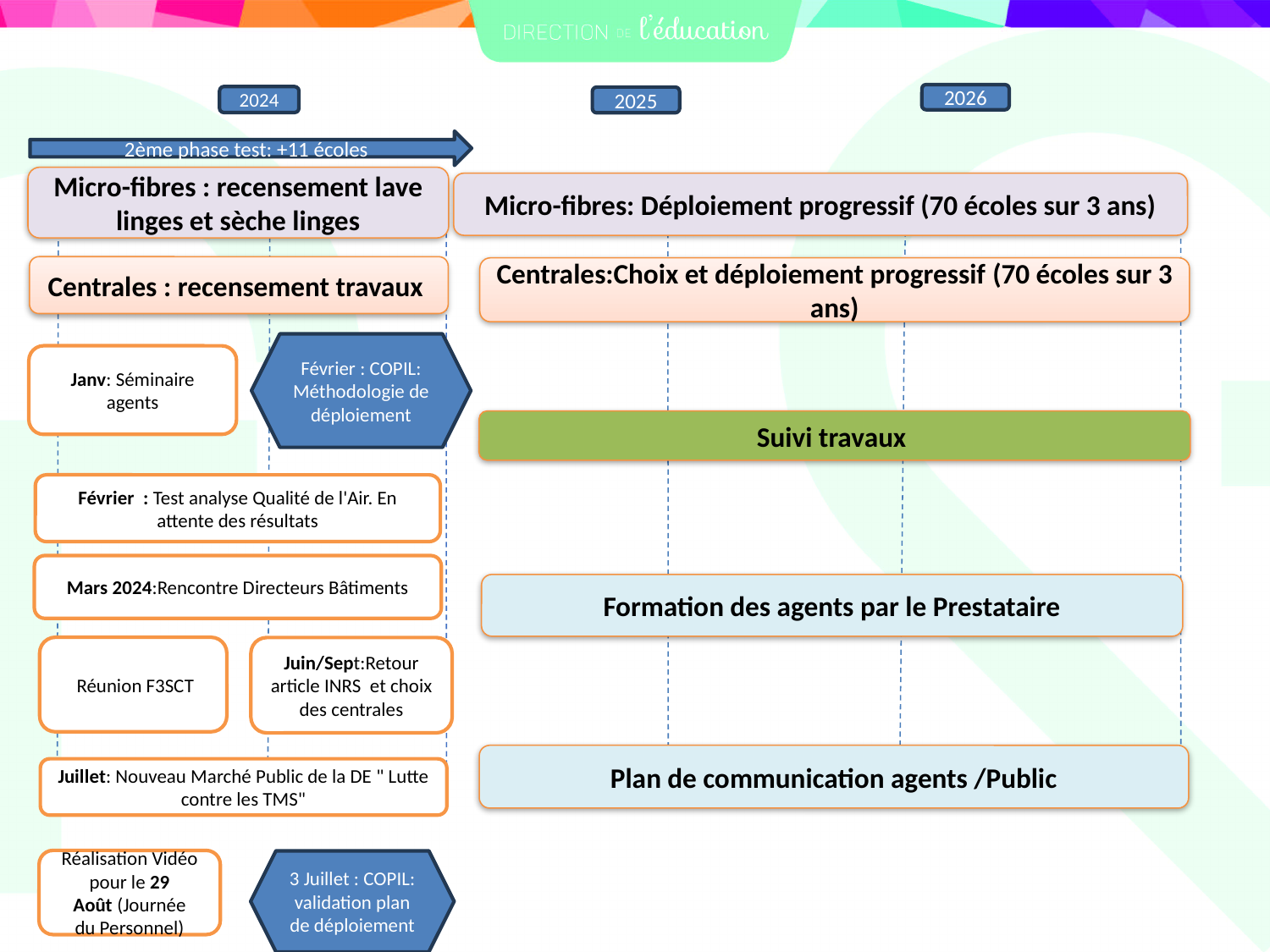

2026
2024
2025
2ème phase test: +11 écoles
Micro-fibres : recensement lave linges et sèche linges
Micro-fibres: Déploiement progressif (70 écoles sur 3 ans)
Centrales : recensement travaux
Centrales:Choix et déploiement progressif (70 écoles sur 3 ans)
Février : COPIL: Méthodologie de déploiement
Janv: Séminaire agents
Suivi travaux
Février  : Test analyse Qualité de l'Air. En attente des résultats
Mars 2024:Rencontre Directeurs Bâtiments
Formation des agents par le Prestataire
 Réunion F3SCT
Juin/Sept:Retour article INRS  et choix des centrales
Plan de communication agents /Public
Juillet: Nouveau Marché Public de la DE " Lutte contre les TMS"
Réalisation Vidéo pour le 29 Août (Journée du Personnel)
3 Juillet : COPIL: validation plan de déploiement